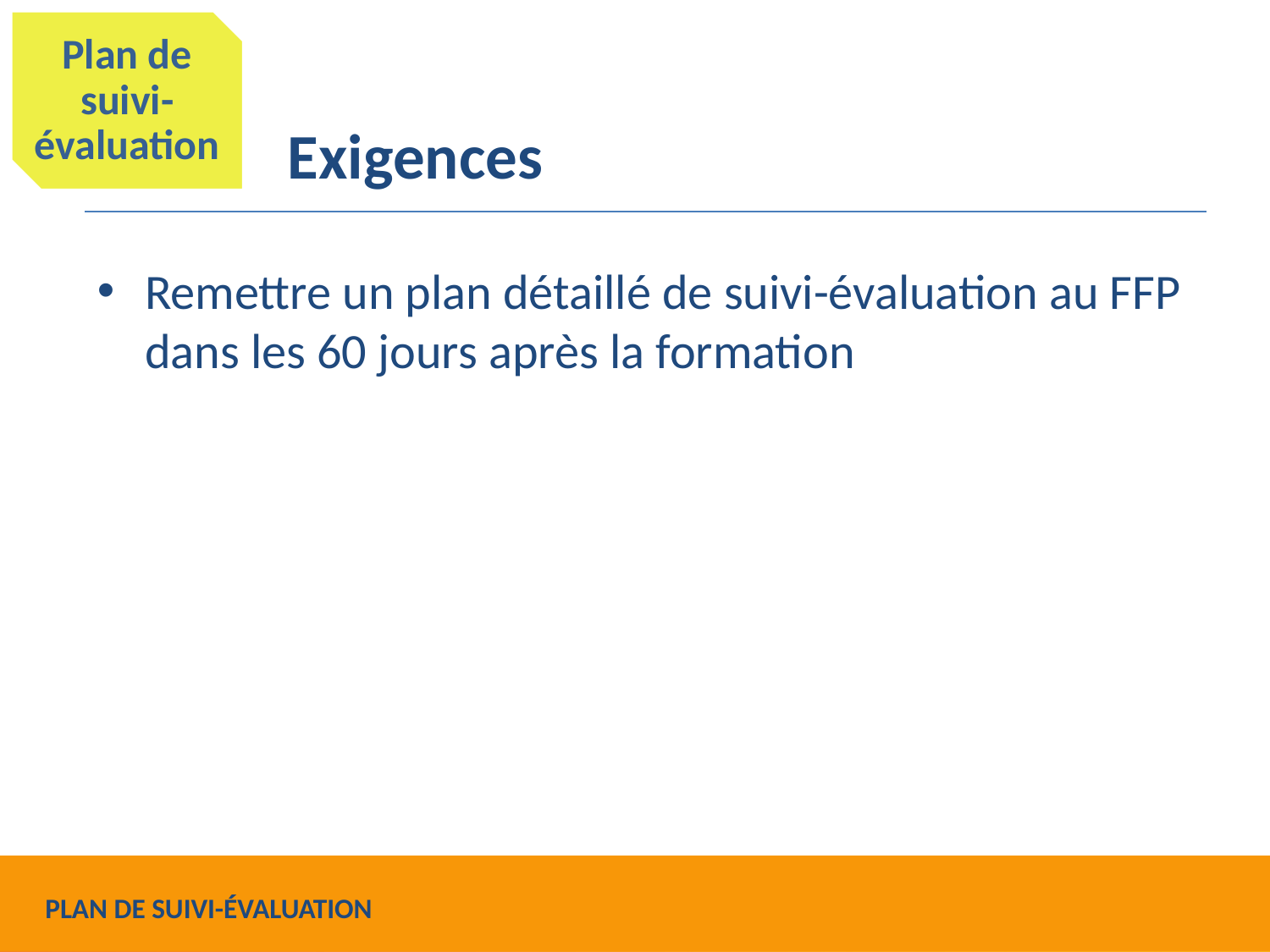

Plan de suivi-évaluation
# Exigences
Remettre un plan détaillé de suivi-évaluation au FFP dans les 60 jours après la formation
PLAN DE SUIVI-ÉVALUATION